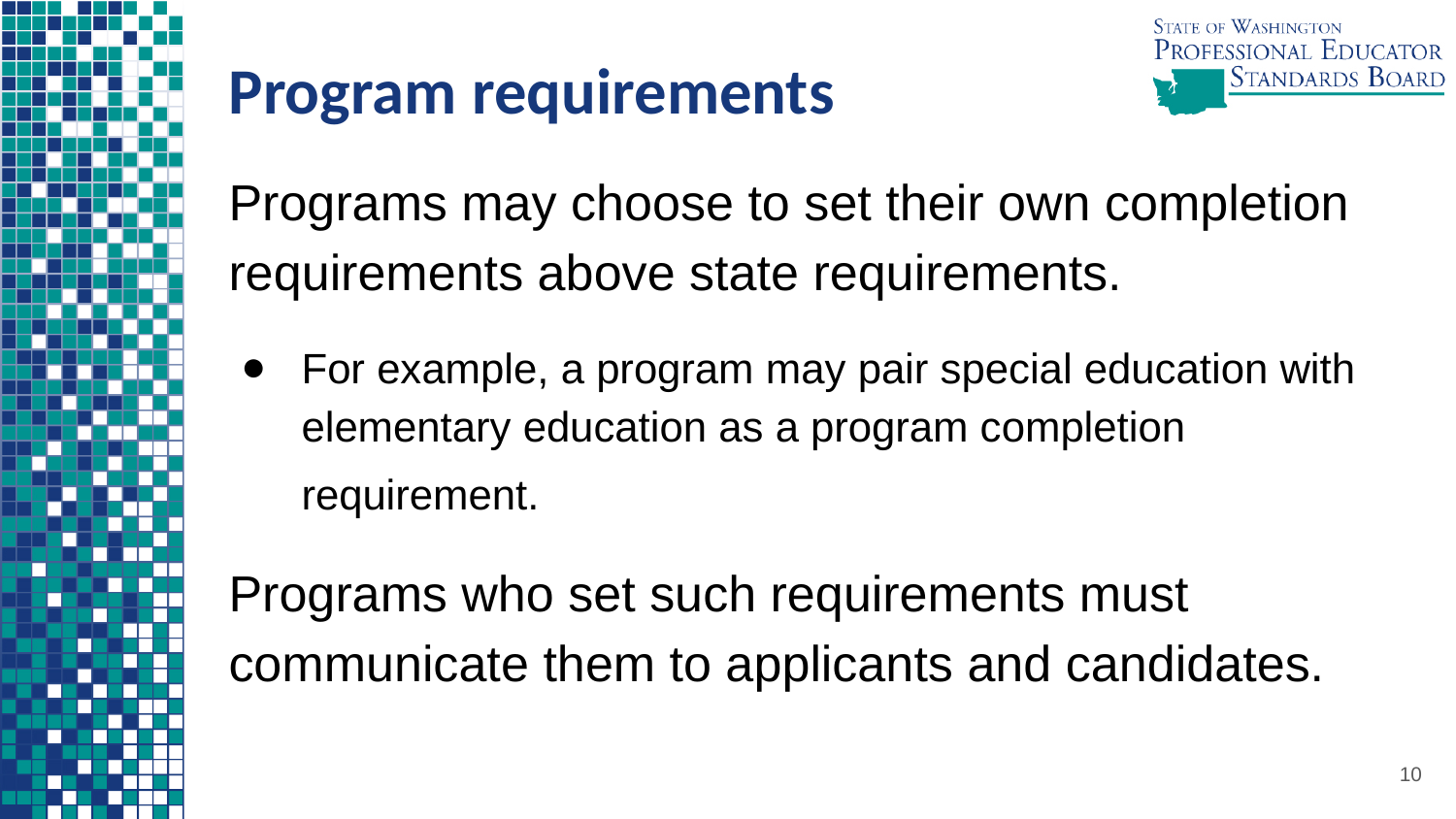

# Program requirements

Programs may choose to set their own completion requirements above state requirements.
For example, a program may pair special education with elementary education as a program completion requirement.
Programs who set such requirements must communicate them to applicants and candidates.
10